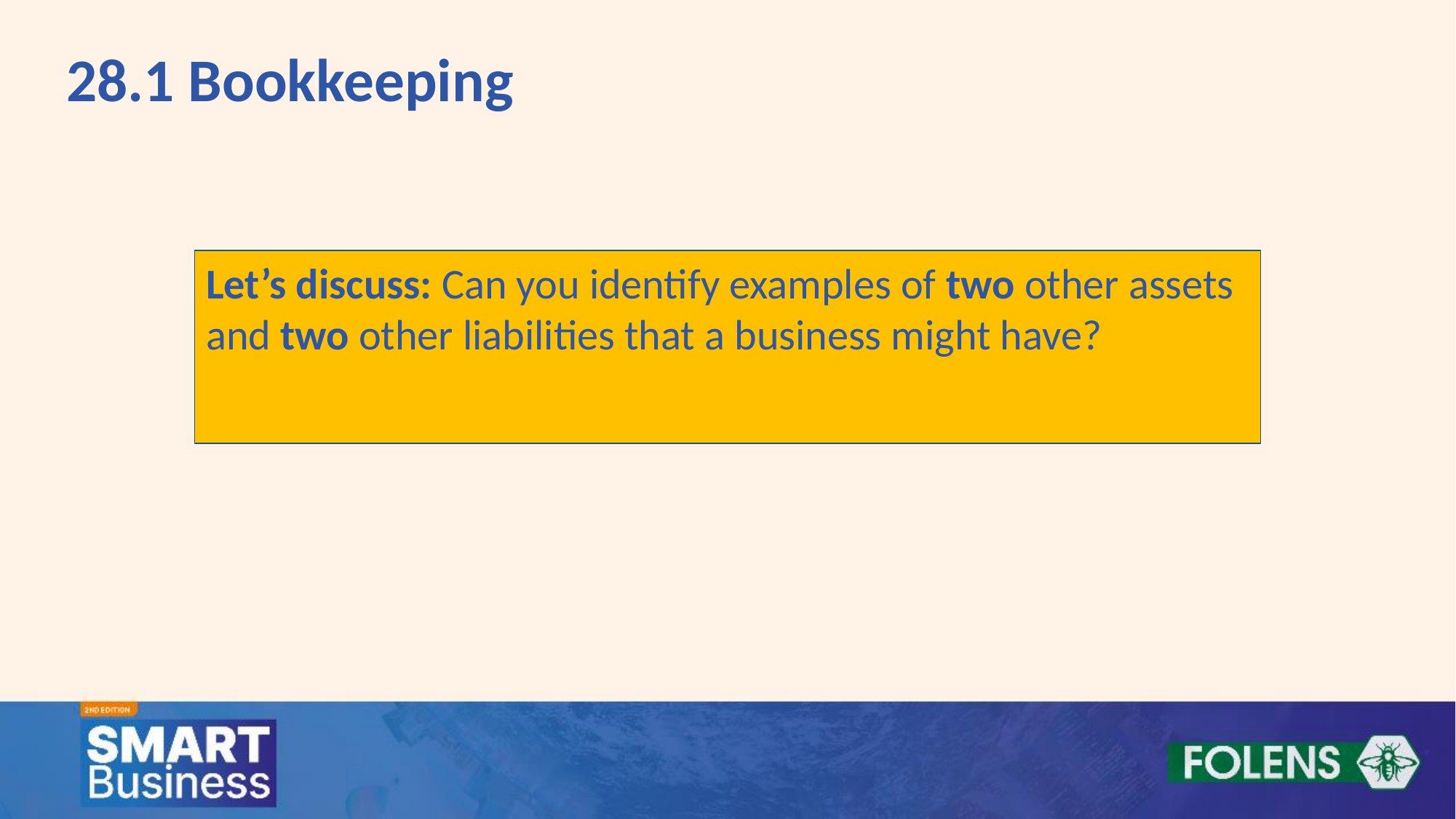

28.1 Bookkeeping

Let’s discuss: Can you identify examples of two other assets and two other liabilities that a business might have?